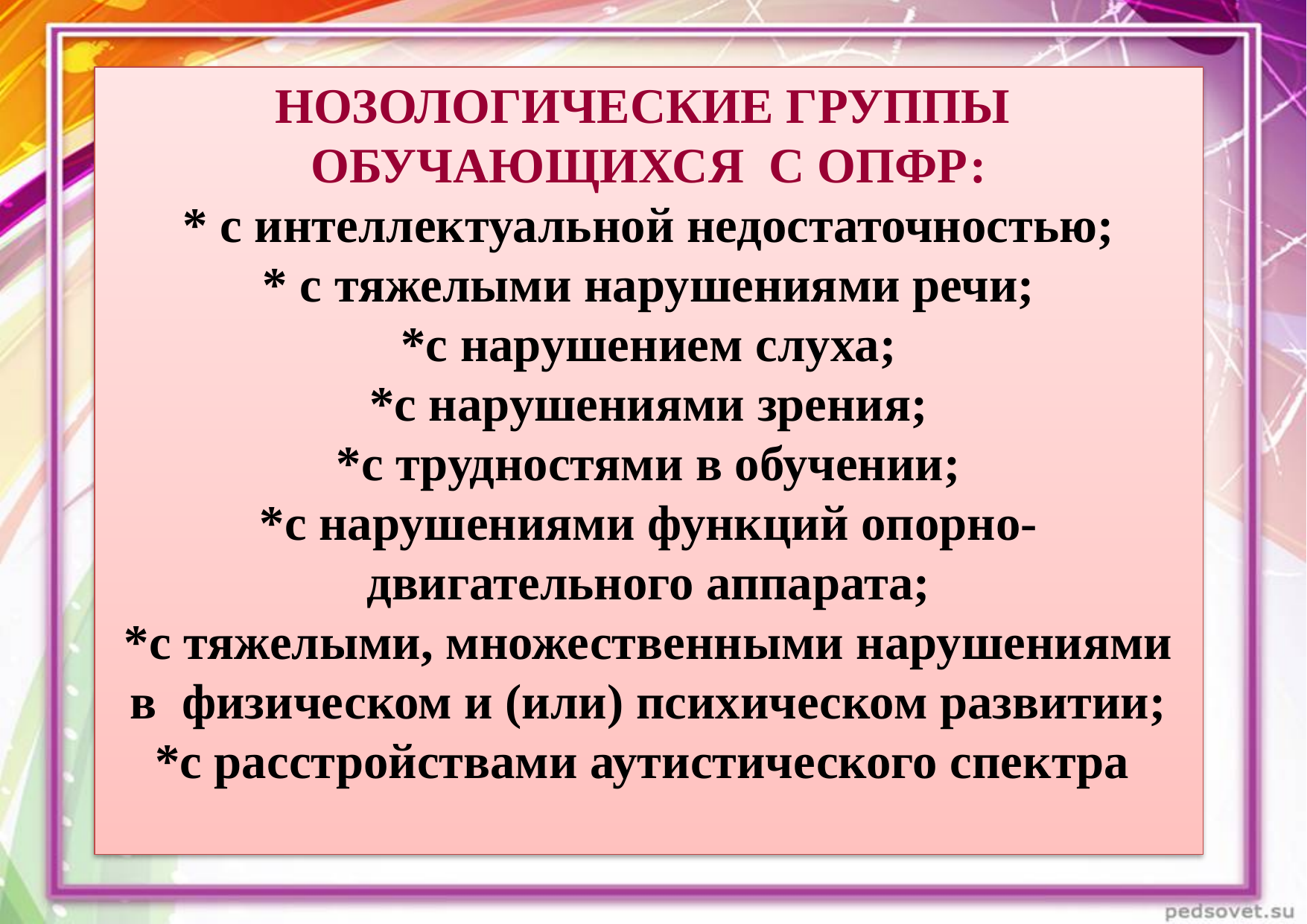

# НОЗОЛОГИЧЕСКИЕ ГРУППЫ ОБУЧАЮЩИХСЯ  С ОПФР: * с интеллектуальной недостаточностью; * с тяжелыми нарушениями речи; *с нарушением слуха; *с нарушениями зрения; *с трудностями в обучении; *с нарушениями функций опорно-двигательного аппарата; *с тяжелыми, множественными нарушениями в  физическом и (или) психическом развитии; *с расстройствами аутистического спектра